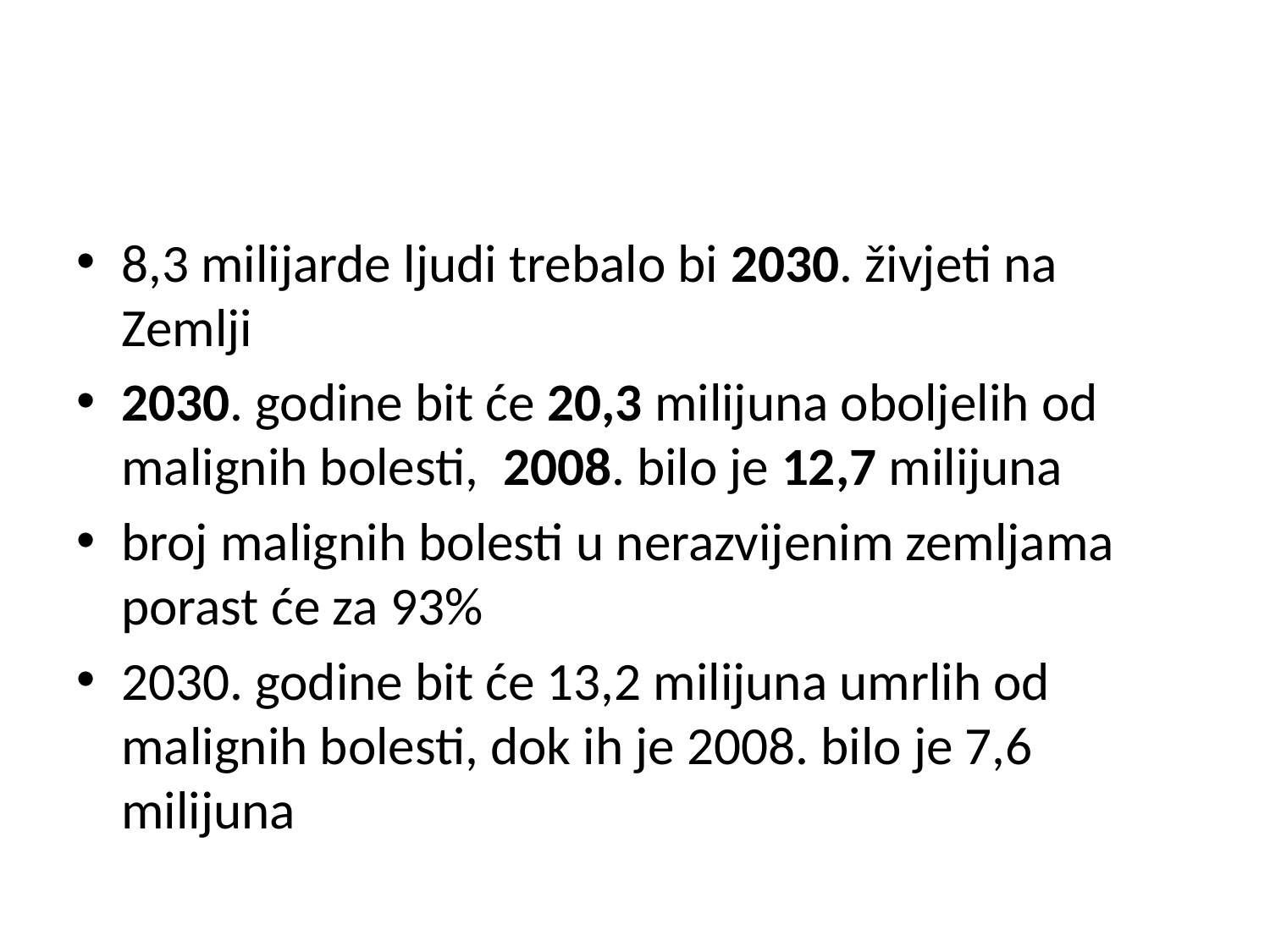

8,3 milijarde ljudi trebalo bi 2030. živjeti na Zemlji
2030. godine bit će 20,3 milijuna oboljelih od malignih bolesti,  2008. bilo je 12,7 milijuna
broj malignih bolesti u nerazvijenim zemljama porast će za 93%
2030. godine bit će 13,2 milijuna umrlih od malignih bolesti, dok ih je 2008. bilo je 7,6 milijuna